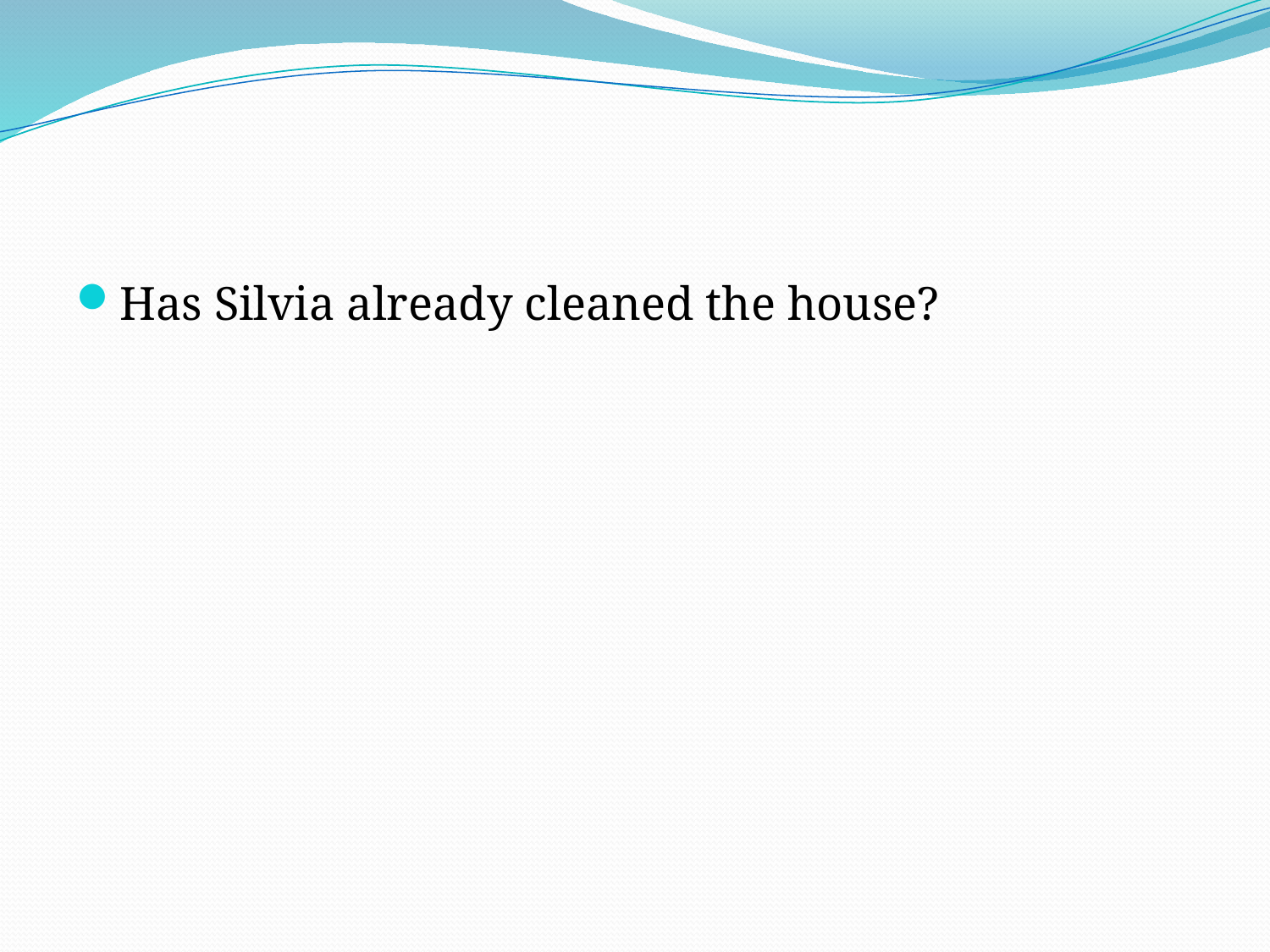

#
Has Silvia already cleaned the house?